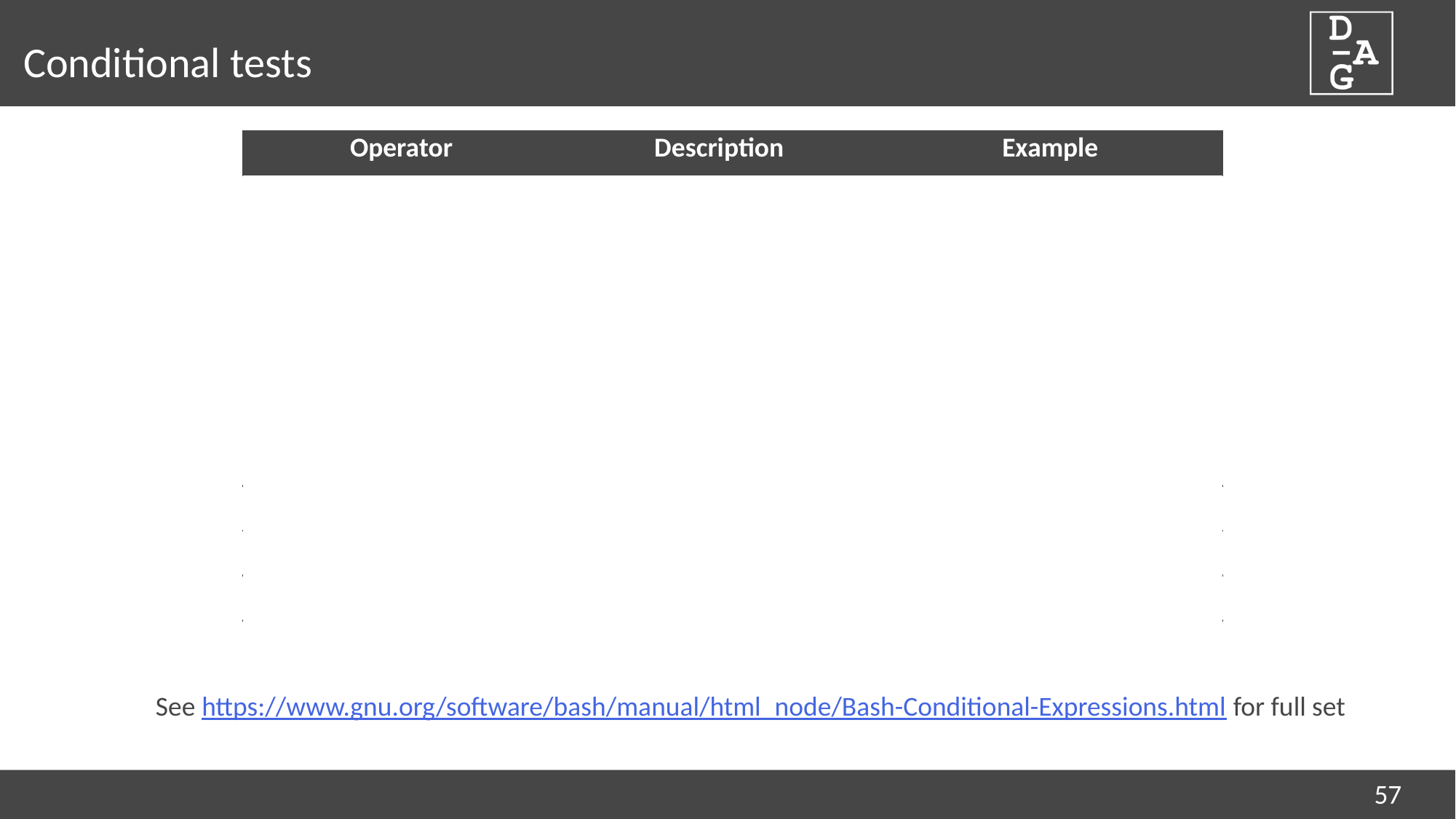

# Conditional tests
| Operator | Description | Example |
| --- | --- | --- |
| = | String equality | [ "$day" = "Thu" ] |
| != | String inequality | [ "$day" != "Thu ] |
| -eq | Arithmetic equality | [ 001 -eq 1 ] |
| -ne | Arithmetic inequality | [ 002 -ne 1 ] |
| -lt | Less than | [ 1 -lt 2 ] |
| -gt | Greater than | [ 2 -gt 1 ] |
| -e | File existence | [ -e pops.txt ] |
| -d | Directory existence | [ -d ~/bash\_scripting ] |
| -nt | file1 is newer than file2 | [ file1 -nt file2 ] |
| -v | Variable defined | [ -v greet\_villain ] |
| ! | Negation | [ ! -v greet\_villain ] |

00

See https://www.gnu.org/software/bash/manual/html_node/Bash-Conditional-Expressions.html for full set
57